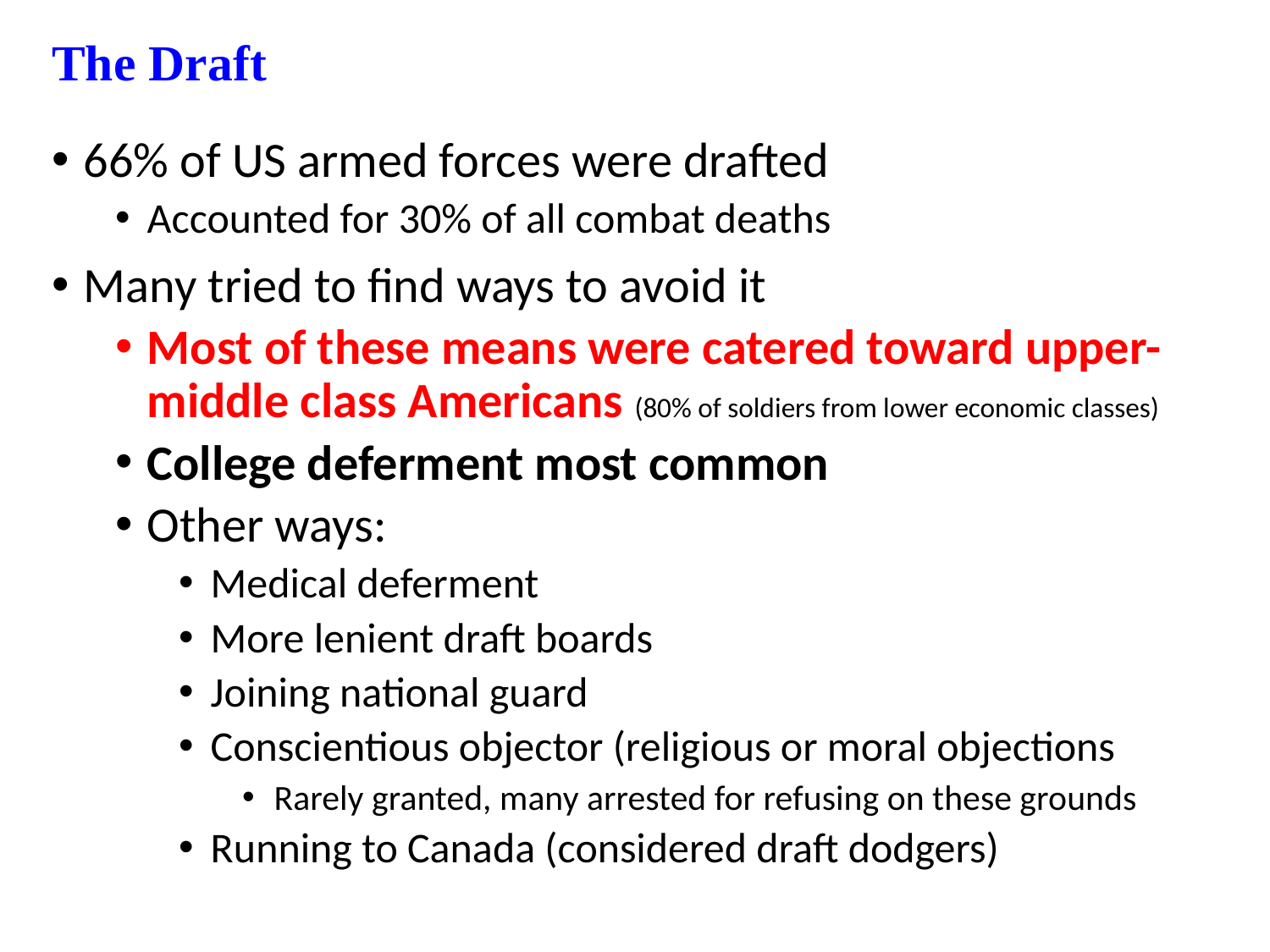

# The Draft
66% of US armed forces were drafted
Accounted for 30% of all combat deaths
Many tried to find ways to avoid it
Most of these means were catered toward upper-middle class Americans (80% of soldiers from lower economic classes)
College deferment most common
Other ways:
Medical deferment
More lenient draft boards
Joining national guard
Conscientious objector (religious or moral objections
Rarely granted, many arrested for refusing on these grounds
Running to Canada (considered draft dodgers)